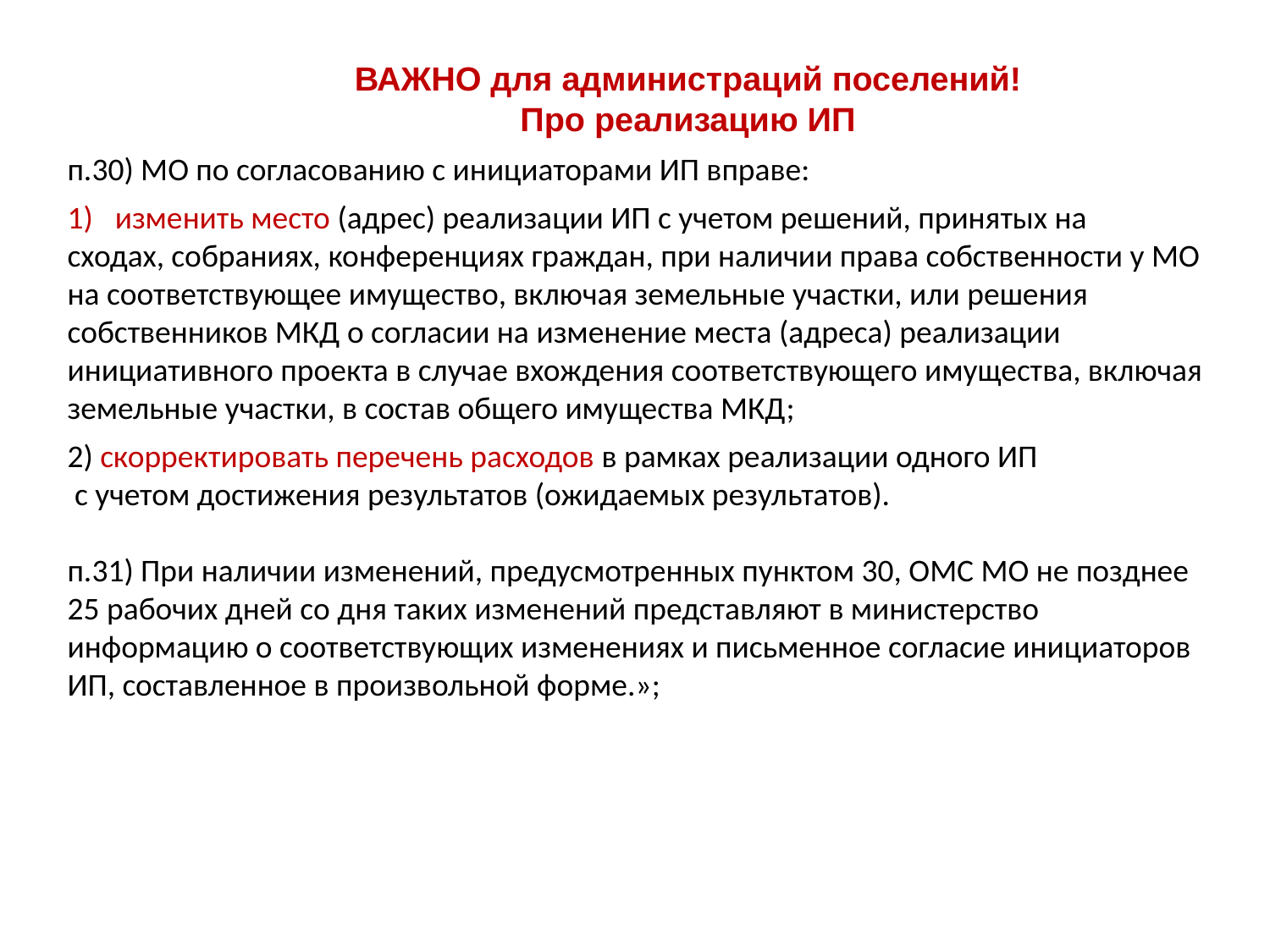

ВАЖНО для администраций поселений!
Про реализацию ИП
п.30) МО по согласованию с инициаторами ИП вправе:

изменить место (адрес) реализации ИП с учетом решений, принятых на
сходах, собраниях, конференциях граждан, при наличии права собственности у МО на соответствующее имущество, включая земельные участки, или решения собственников МКД о согласии на изменение места (адреса) реализации инициативного проекта в случае вхождения соответствующего имущества, включая земельные участки, в состав общего имущества МКД;

2) скорректировать перечень расходов в рамках реализации одного ИП
 с учетом достижения результатов (ожидаемых результатов).

п.31) При наличии изменений, предусмотренных пунктом 30, ОМС МО не позднее 25 рабочих дней со дня таких изменений представляют в министерство информацию о соответствующих изменениях и письменное согласие инициаторов ИП, составленное в произвольной форме.»;